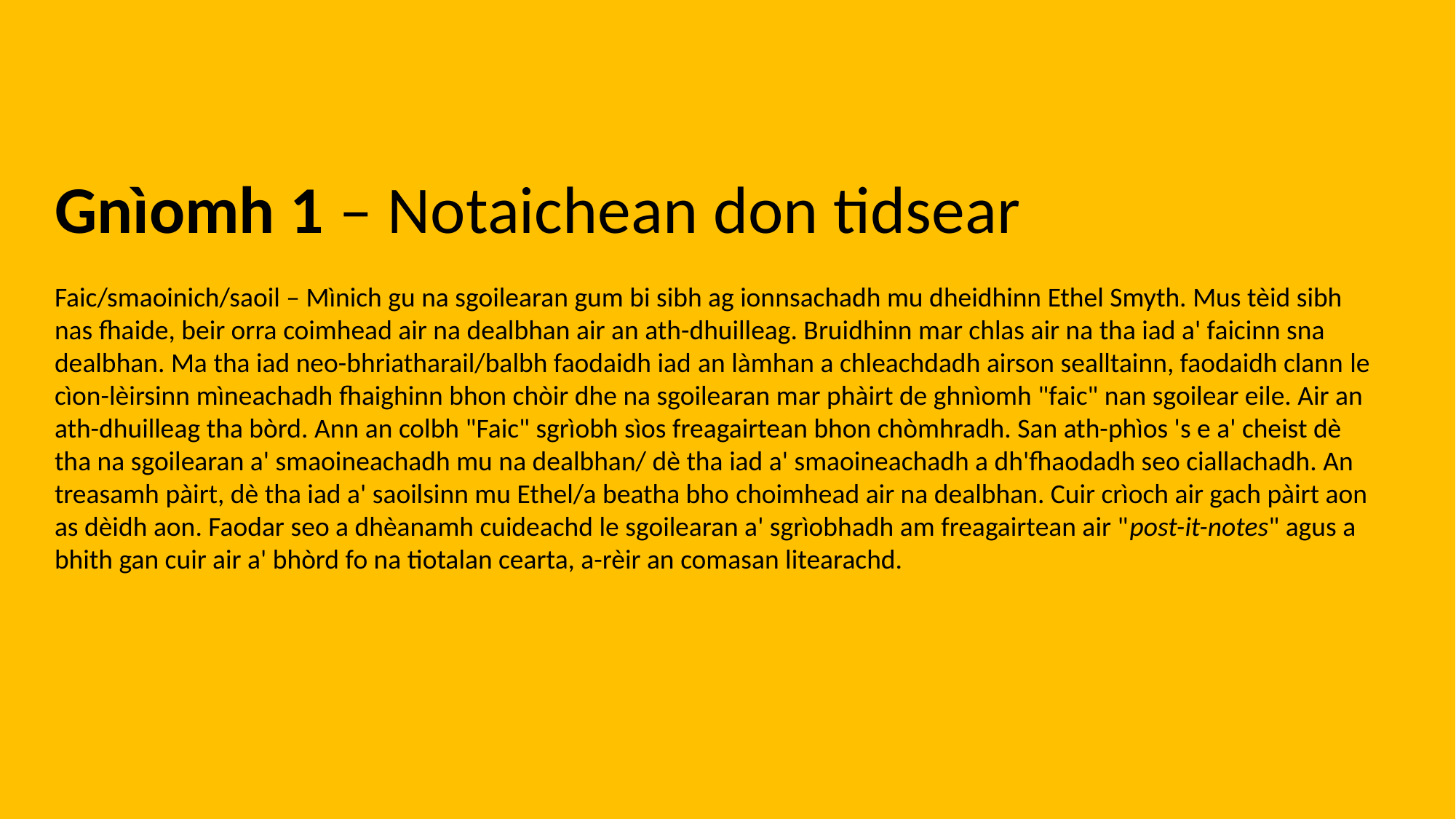

Gnìomh 1 – Notaichean don tidsear

Faic/smaoinich/saoil – Mìnich gu na sgoilearan gum bi sibh ag ionnsachadh mu dheidhinn Ethel Smyth. Mus tèid sibh nas fhaide, beir orra coimhead air na dealbhan air an ath-dhuilleag. Bruidhinn mar chlas air na tha iad a' faicinn sna dealbhan. Ma tha iad neo-bhriatharail/balbh faodaidh iad an làmhan a chleachdadh airson sealltainn, faodaidh clann le cìon-lèirsinn mìneachadh fhaighinn bhon chòir dhe na sgoilearan mar phàirt de ghnìomh "faic" nan sgoilear eile. Air an ath-dhuilleag tha bòrd. Ann an colbh "Faic" sgrìobh sìos freagairtean bhon chòmhradh. San ath-phìos 's e a' cheist dè tha na sgoilearan a' smaoineachadh mu na dealbhan/ dè tha iad a' smaoineachadh a dh'fhaodadh seo ciallachadh. An treasamh pàirt, dè tha iad a' saoilsinn mu Ethel/a beatha bho choimhead air na dealbhan. Cuir crìoch air gach pàirt aon as dèidh aon. Faodar seo a dhèanamh cuideachd le sgoilearan a' sgrìobhadh am freagairtean air "post-it-notes" agus a bhith gan cuir air a' bhòrd fo na tiotalan cearta, a-rèir an comasan litearachd.